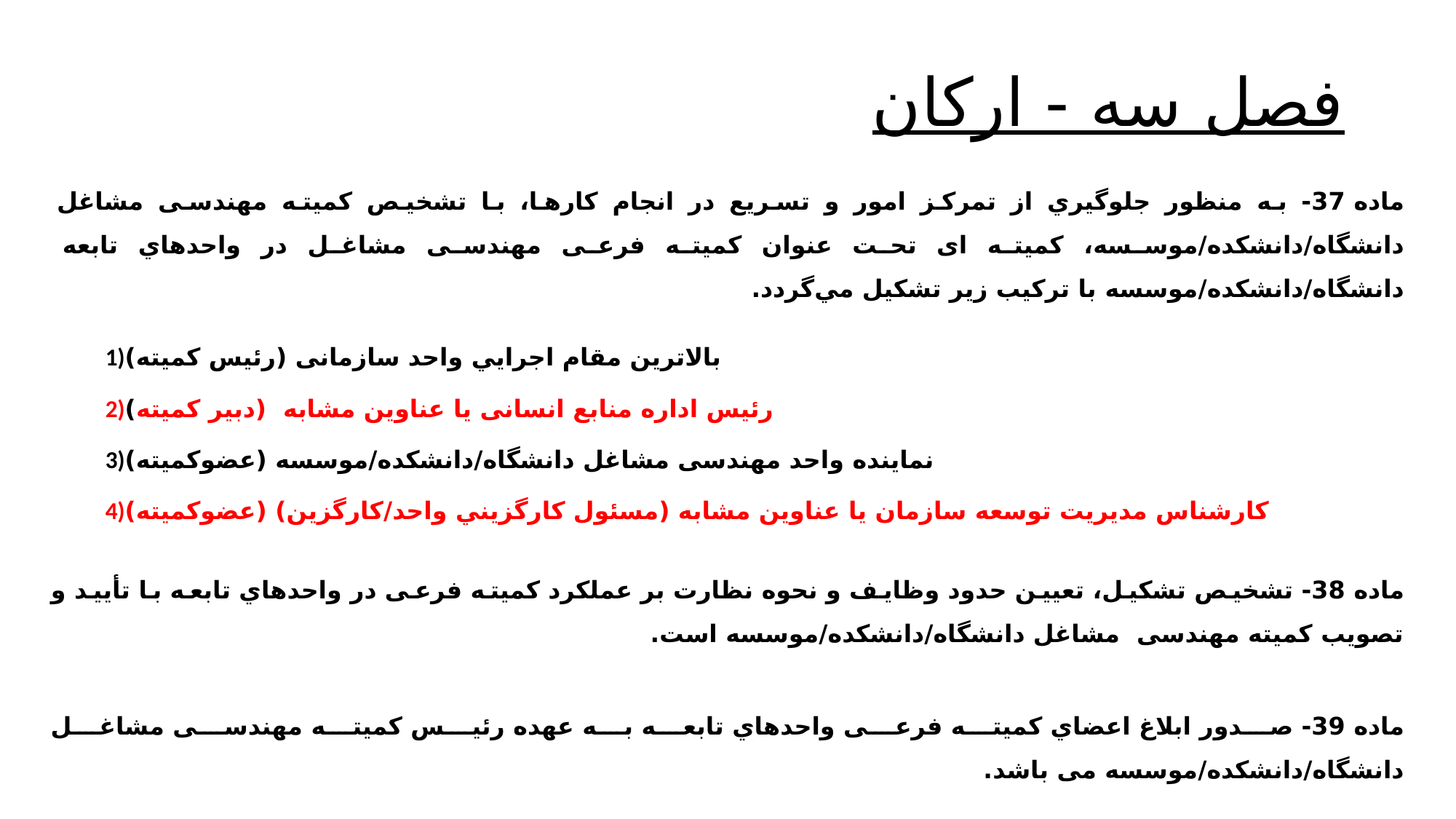

# فصل سه - ارکان
ماده 37- به منظور جلوگيري از تمرکز امور و تسريع در انجام کارها، با تشخيص کمیته مهندسی مشاغل دانشگاه/دانشکده/موسسه، کمیته ای تحت عنوان کمیته فرعی مهندسی مشاغل در واحدهاي تابعه دانشگاه/دانشکده/موسسه‌ با ترکيب زير تشکيل مي‌گردد.

1)بالاترين مقام اجرايي واحد سازمانی (رئيس کمیته)
2)رئیس اداره منابع انسانی یا عناوین مشابه  (دبير کمیته)
3)نماينده واحد مهندسی مشاغل دانشگاه/دانشکده/موسسه (عضوکمیته)
4)کارشناس مدیریت توسعه سازمان یا عناوین مشابه (مسئول کارگزيني واحد/کارگزین) (عضوکمیته)

ماده 38- تشخيص تشکيل، تعيين حدود وظايف و نحوه نظارت بر عملکرد کمیته فرعی در واحدهاي تابعه با تأييد و تصويب کمیته مهندسی  مشاغل دانشگاه/دانشکده/موسسه است.

ماده 39- صدور ابلاغ اعضاي کمیته فرعی واحدهاي تابعه به عهده رئيس کمیته مهندسی مشاغل دانشگاه/دانشکده/موسسه می باشد.